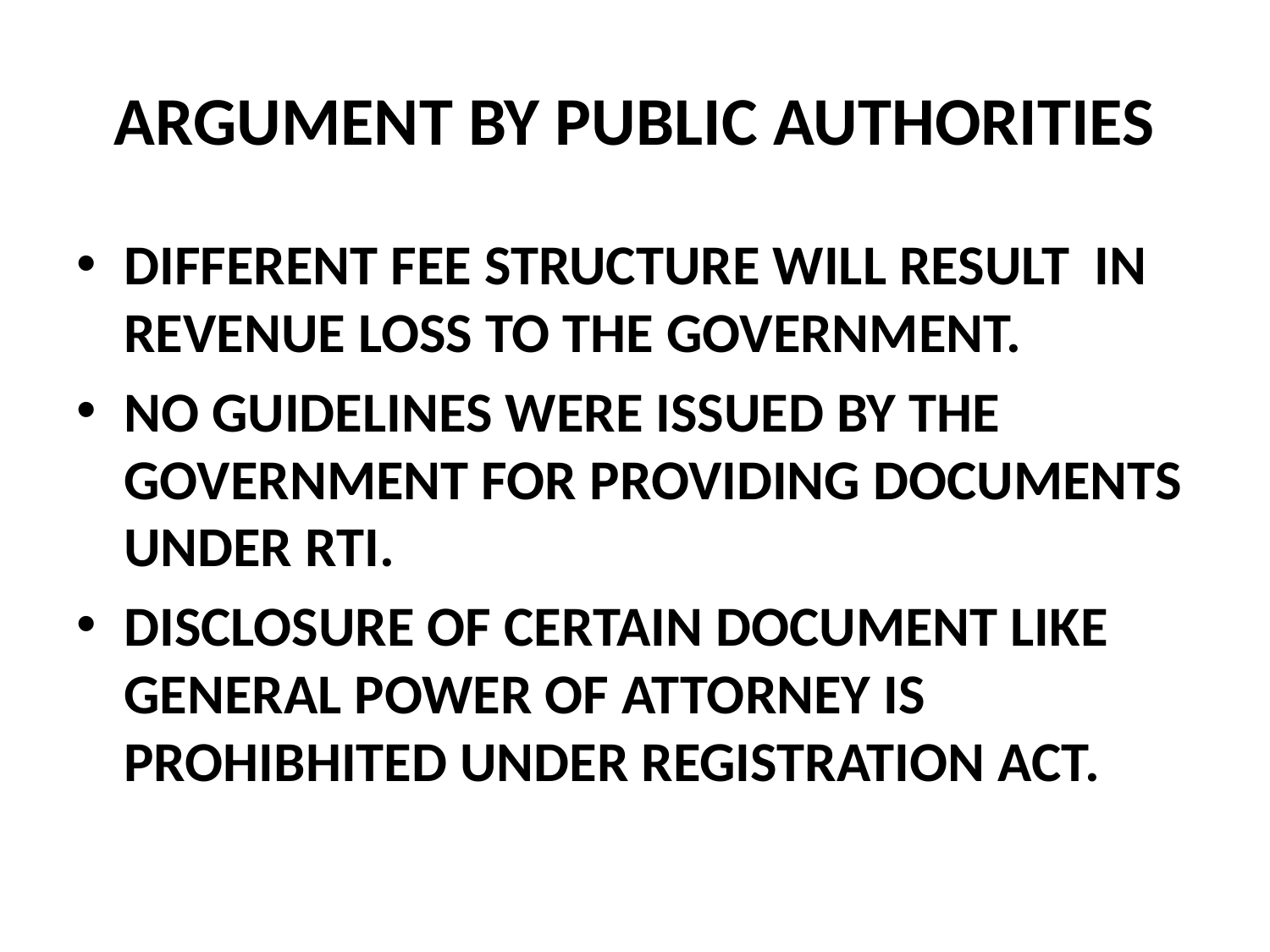

# ARGUMENT BY PUBLIC AUTHORITIES
DIFFERENT FEE STRUCTURE WILL RESULT  IN REVENUE LOSS TO THE GOVERNMENT.
NO GUIDELINES WERE ISSUED BY THE GOVERNMENT FOR PROVIDING DOCUMENTS UNDER RTI.
DISCLOSURE OF CERTAIN DOCUMENT LIKE GENERAL POWER OF ATTORNEY IS PROHIBHITED UNDER REGISTRATION ACT.